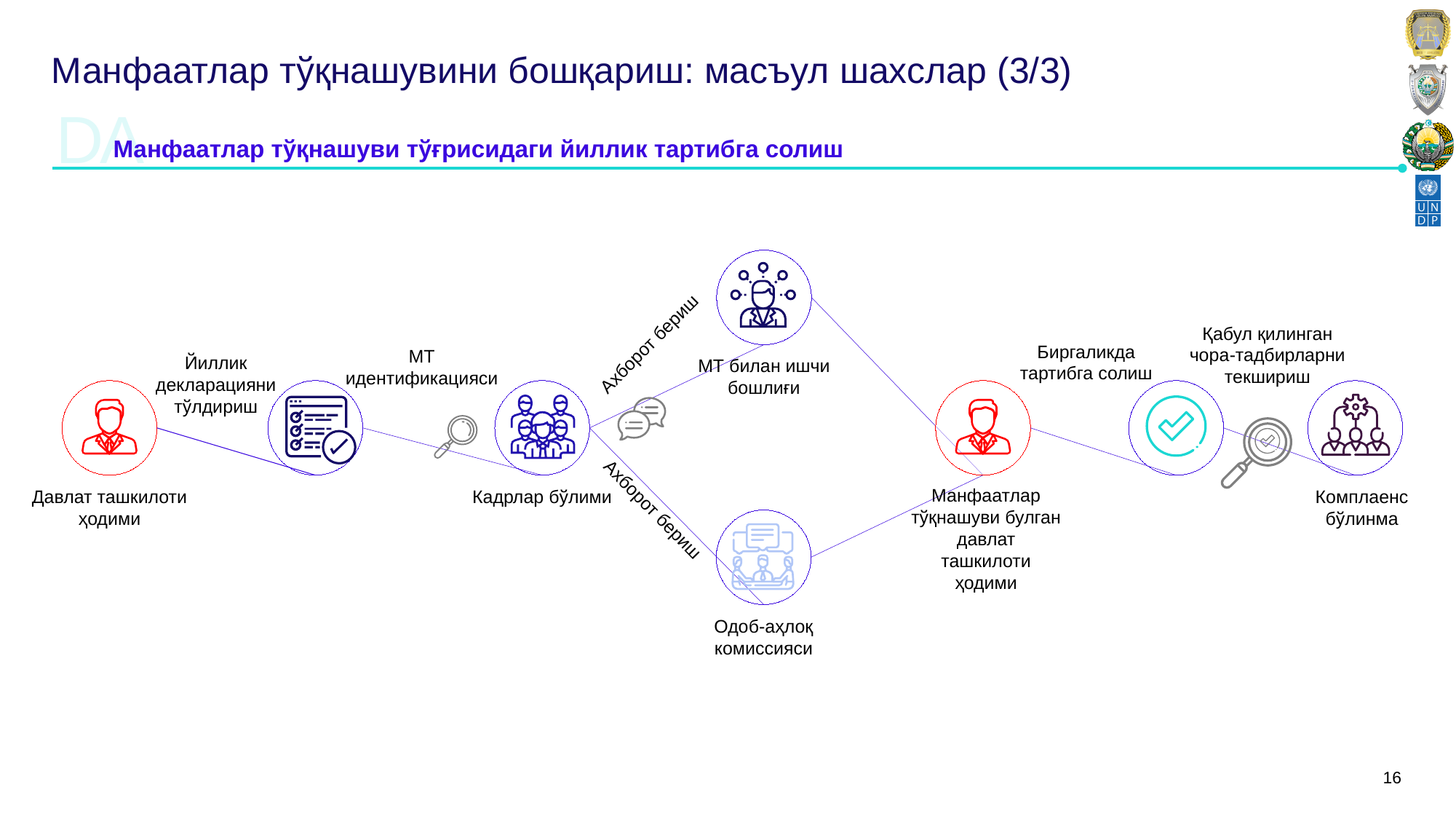

# Манфаатлар тўқнашувини бошқариш: масъул шахслар (3/3)
DA
Манфаатлар тўқнашуви тўғрисидаги йиллик тартибга солиш

Қабул қилинган чора-тадбирларни текшириш
Aхборот бериш
Биргаликда тартибга солиш
МТ идентификацияси
Йиллик декларацияни тўлдириш
МТ билан ишчи бошлиғи

Манфаатлар тўқнашуви булган давлат ташкилоти ҳодими
Кадрлар бўлими
Давлат ташкилоти ҳодими
Комплаенс бўлинма
Ахборот бериш

Одоб-аҳлоқ комиссияси